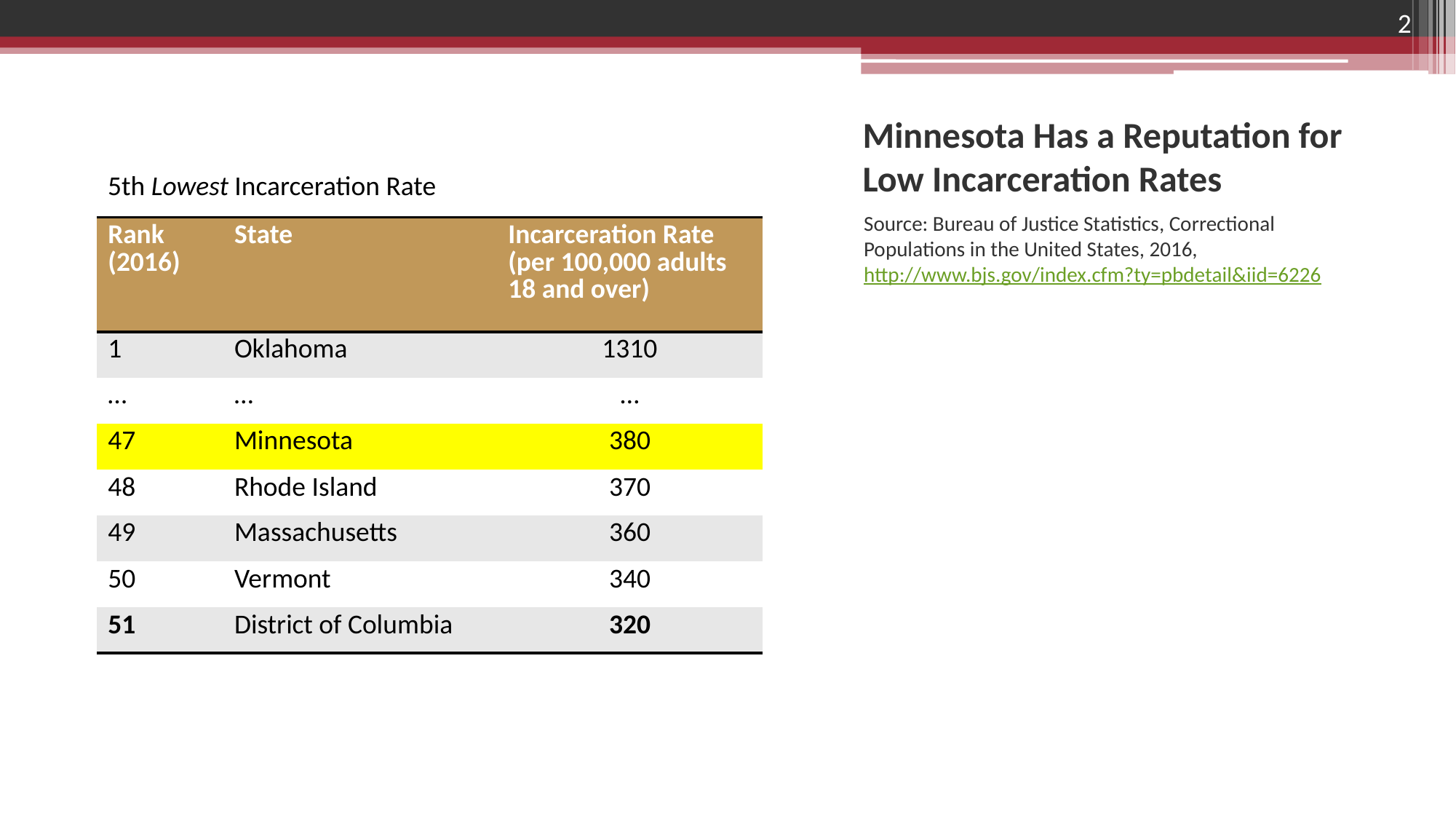

2

# Minnesota Has a Reputation for Low Incarceration Rates
5th Lowest Incarceration Rate

Source: Bureau of Justice Statistics, Correctional Populations in the United States, 2016, http://www.bjs.gov/index.cfm?ty=pbdetail&iid=6226

| Rank (2016) | State | Incarceration Rate (per 100,000 adults 18 and over) |
| --- | --- | --- |
| 1 | Oklahoma | 1310 |
| … | … | … |
| 47 | Minnesota | 380 |
| 48 | Rhode Island | 370 |
| 49 | Massachusetts | 360 |
| 50 | Vermont | 340 |
| 51 | District of Columbia | 320 |